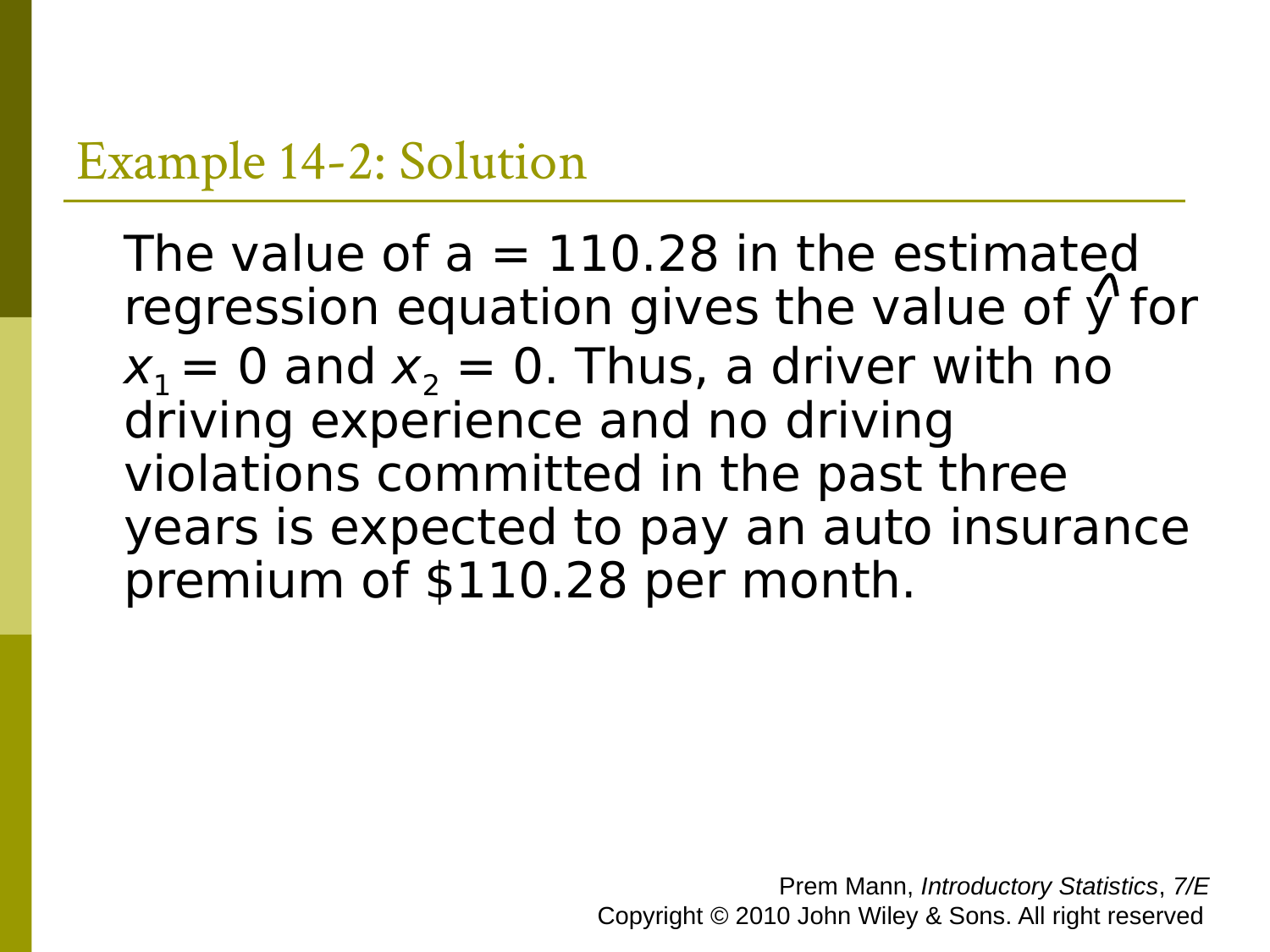

# Example 14-2: Solution
The value of a = 110.28 in the estimated regression equation gives the value of y for x1 = 0 and x2 = 0. Thus, a driver with no driving experience and no driving violations committed in the past three years is expected to pay an auto insurance premium of $110.28 per month.

                          Prem Mann, Introductory Statistics, 7/E Copyright © 2010 John Wiley & Sons. All right reserved